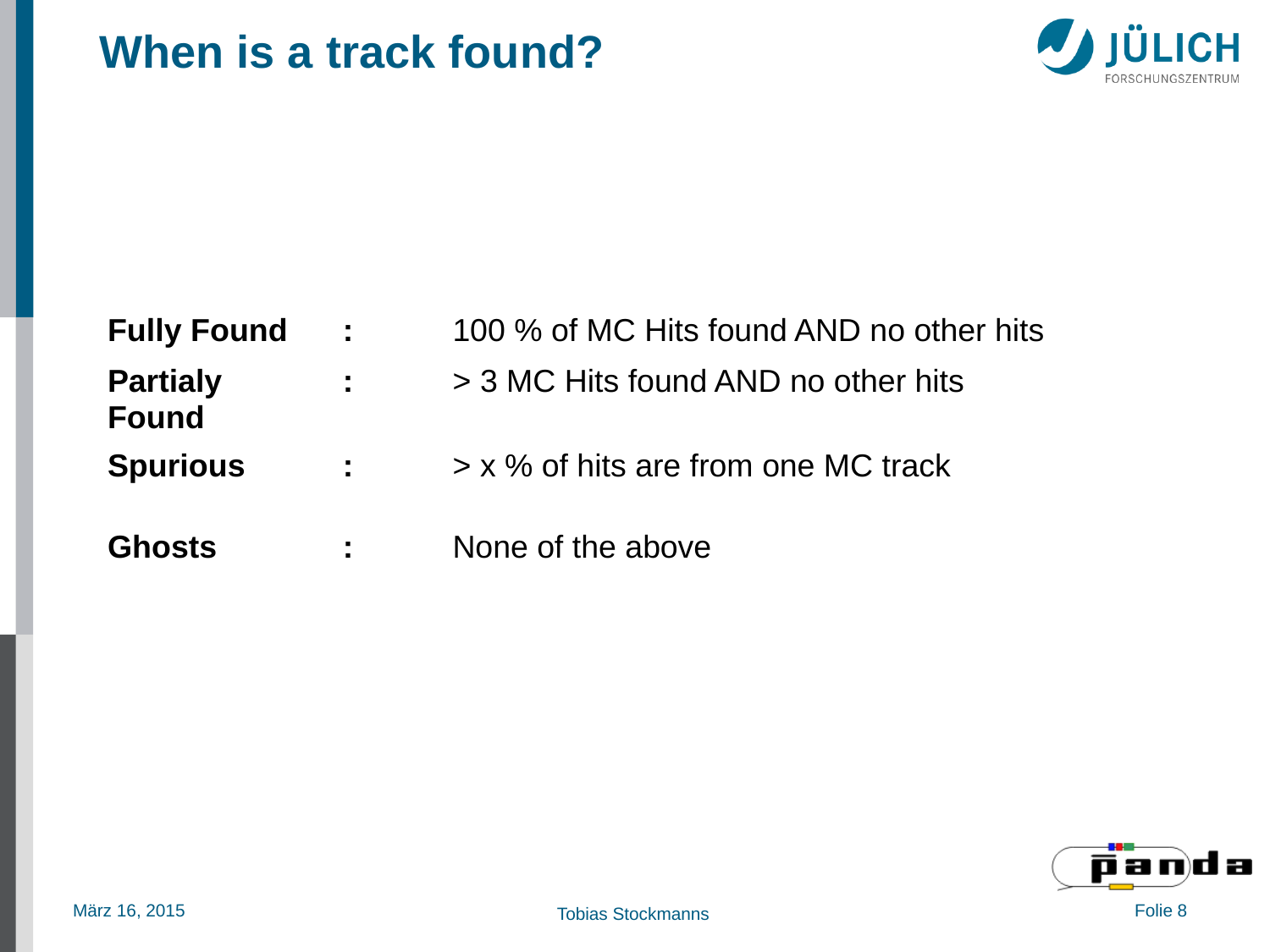

# When is a track found?
| Fully Found | : | 100 % of MC Hits found AND no other hits |
| --- | --- | --- |
| Partialy Found | : | > 3 MC Hits found AND no other hits |
| Spurious | : | > x % of hits are from one MC track |
| Ghosts | : | None of the above |